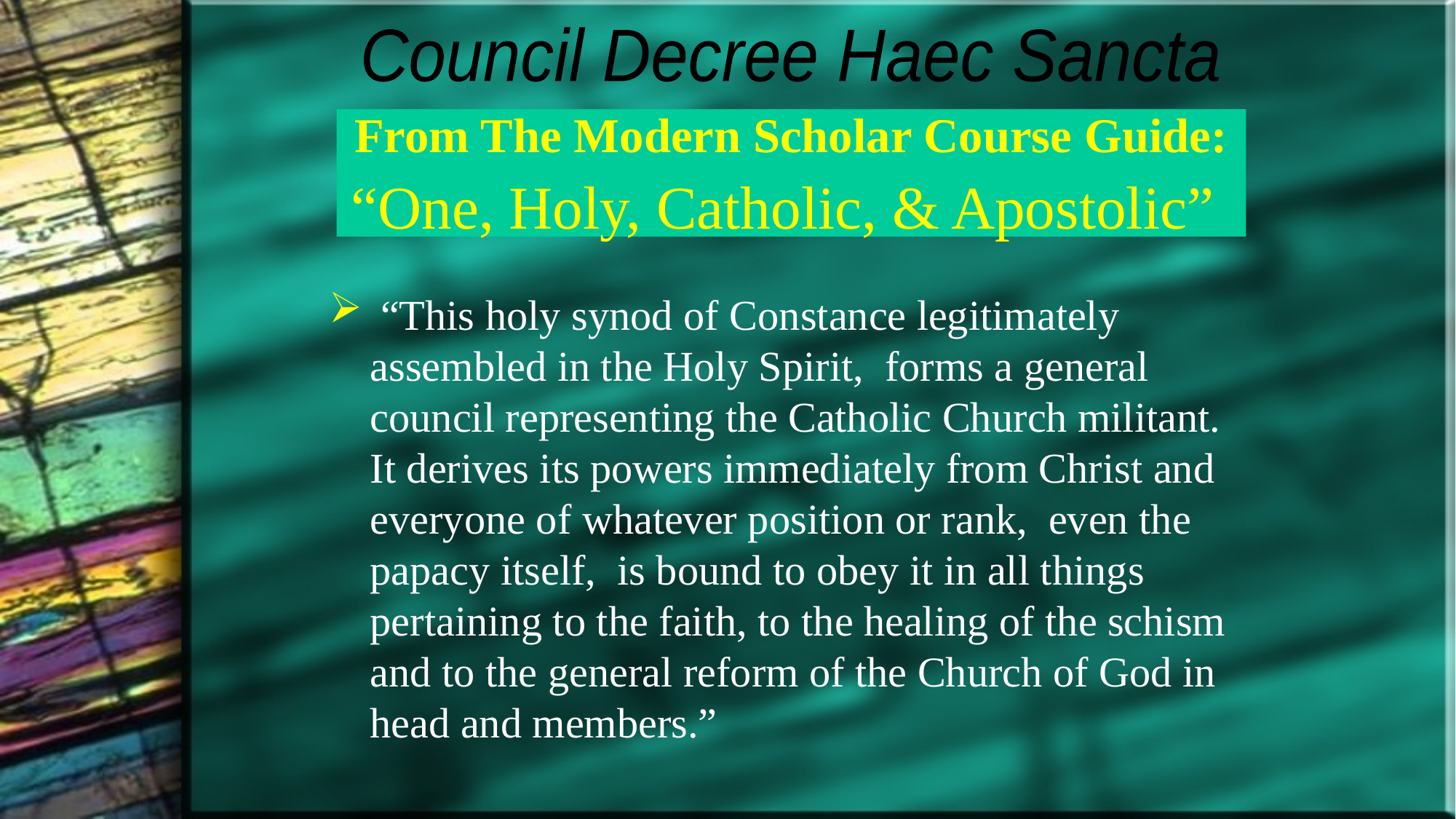

Council Decree Haec Sancta
# From The Modern Scholar Course Guide: “One, Holy, Catholic, & Apostolic”
 “This holy synod of Constance legitimately assembled in the Holy Spirit,  forms a general council representing the Catholic Church militant.  It derives its powers immediately from Christ and everyone of whatever position or rank,  even the papacy itself,  is bound to obey it in all things pertaining to the faith, to the healing of the schism and to the general reform of the Church of God in head and members.”